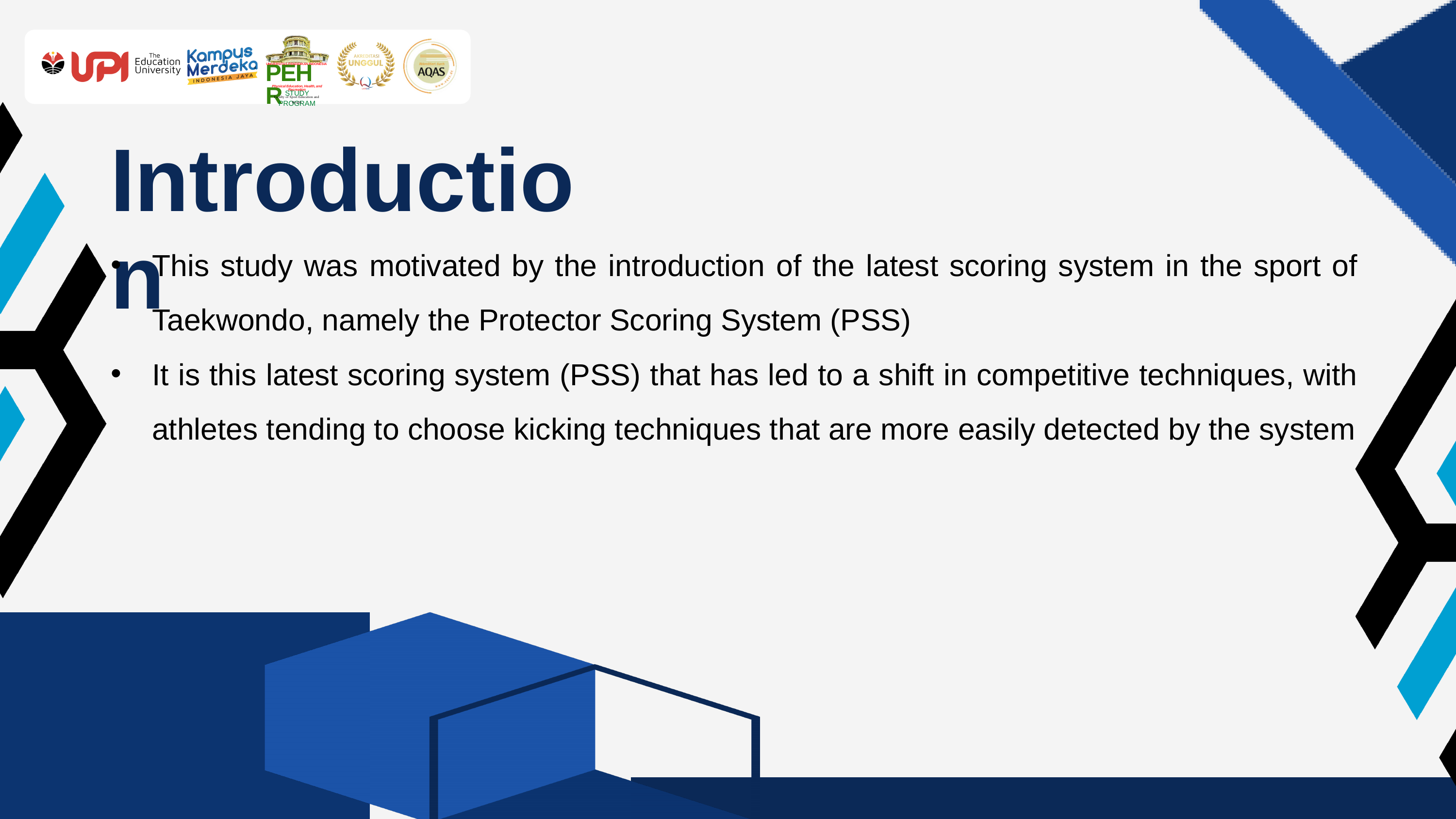

UNIVERSITAS PENDIDIKAN INDONESIA
PEHR
Physical Education, Health, and Recreation
STUDY PROGRAM
Faculty of Sport Education and Health

Introduction

This study was motivated by the introduction of the latest scoring system in the sport of Taekwondo, namely the Protector Scoring System (PSS)
It is this latest scoring system (PSS) that has led to a shift in competitive techniques, with athletes tending to choose kicking techniques that are more easily detected by the system